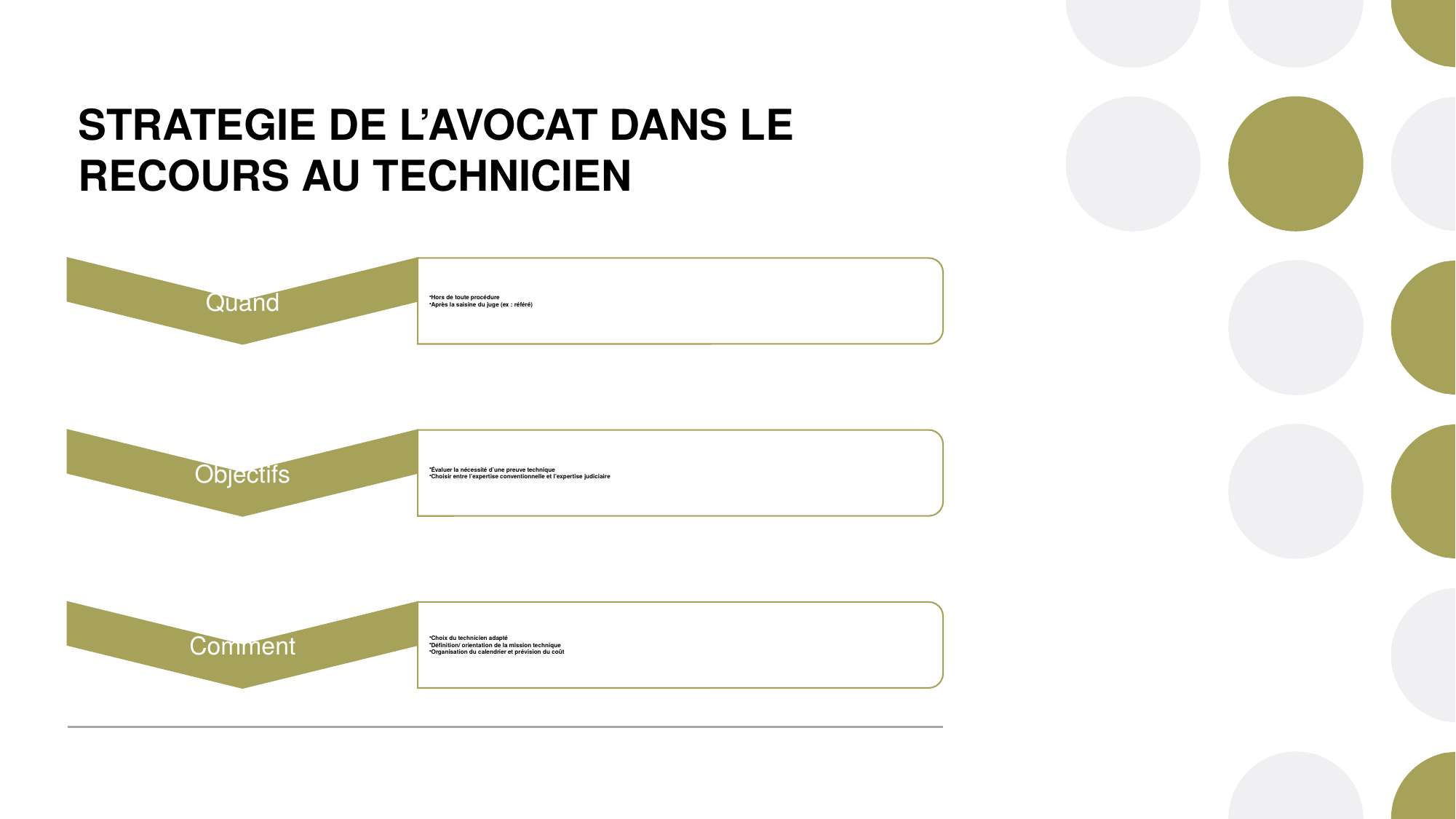

# STRATEGIE DE L’AVOCAT DANS LE RECOURS AU TECHNICIEN
Quand
Hors de toute procédure
Objectifs
Évaluer la nécessité d’une preuve technique
Comment
Choix du technicien adapté
Définition/ orientation de la mission technique
Après la saisine du juge (ex : référé)
Choisir entre l’expertise conventionnelle et l’expertise judiciaire
Organisation du calendrier et prévision du coût